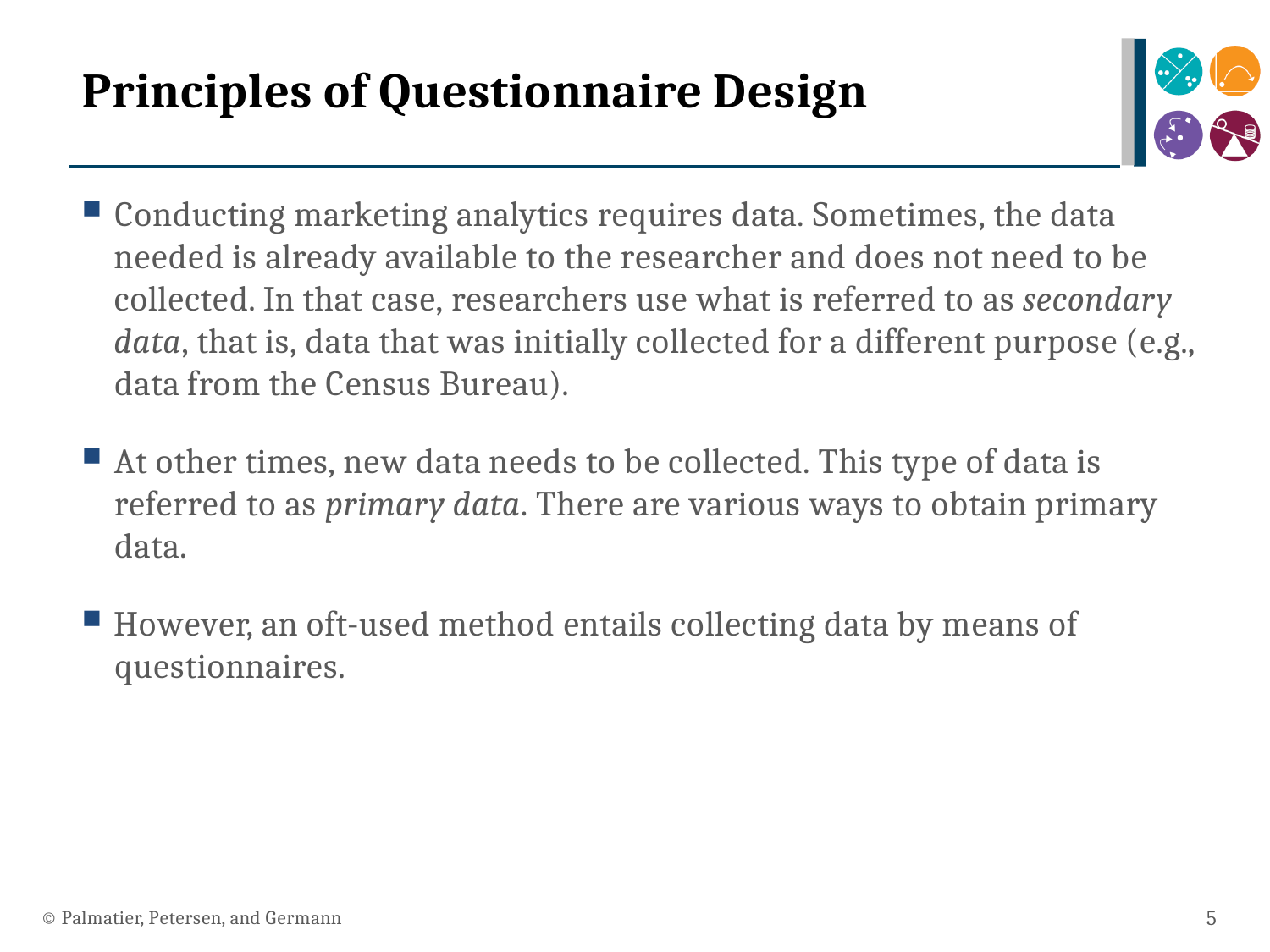

# Principles of Questionnaire Design
Conducting marketing analytics requires data. Sometimes, the data needed is already available to the researcher and does not need to be collected. In that case, researchers use what is referred to as secondary data, that is, data that was initially collected for a different purpose (e.g., data from the Census Bureau).
At other times, new data needs to be collected. This type of data is referred to as primary data. There are various ways to obtain primary data.
However, an oft-used method entails collecting data by means of questionnaires.
© Palmatier, Petersen, and Germann
5